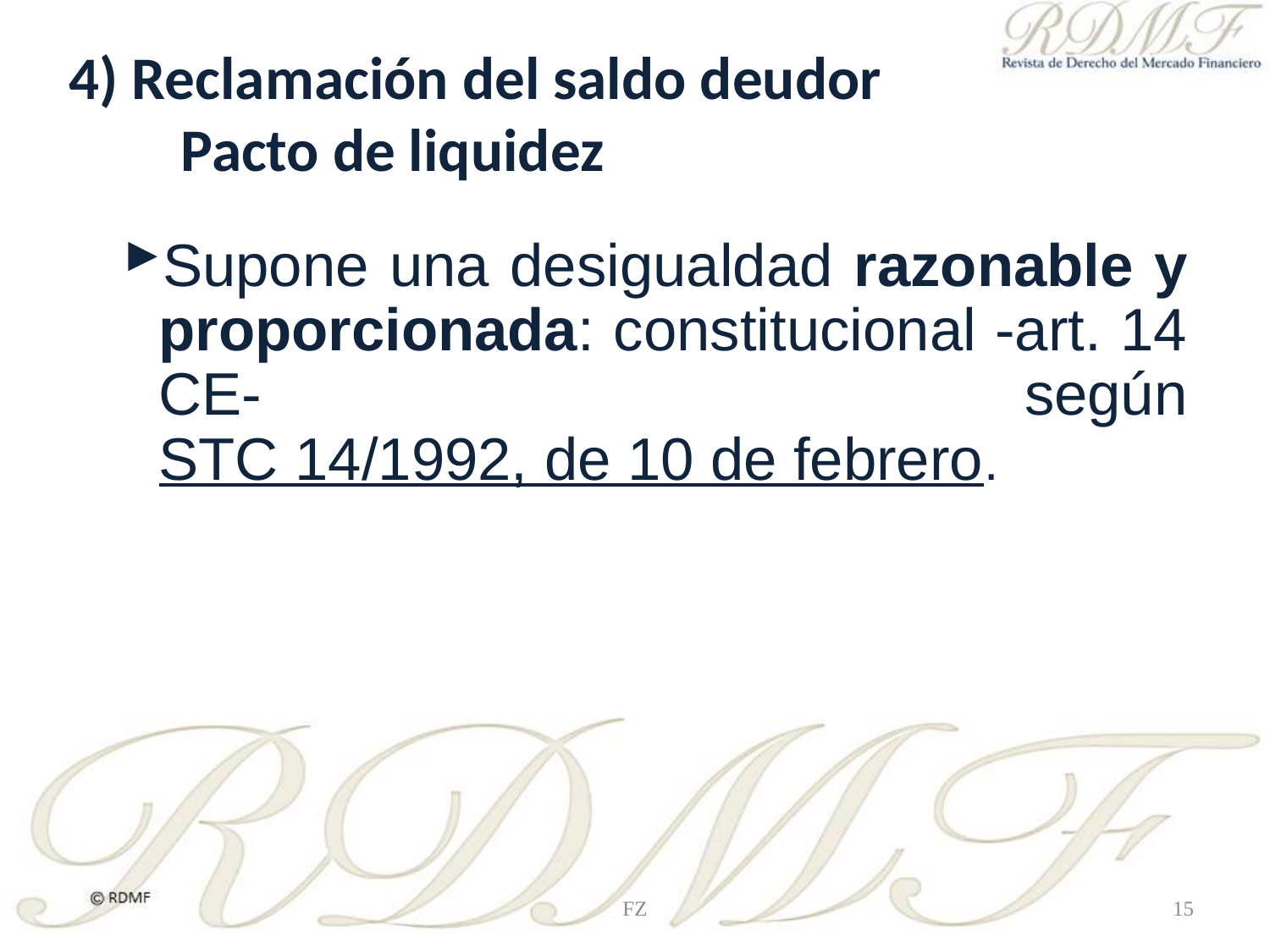

# 4) Reclamación del saldo deudor Pacto de liquidez
Supone una desigualdad razonable y proporcionada: constitucional -art. 14 CE- según STC 14/1992, de 10 de febrero.
FZ
15